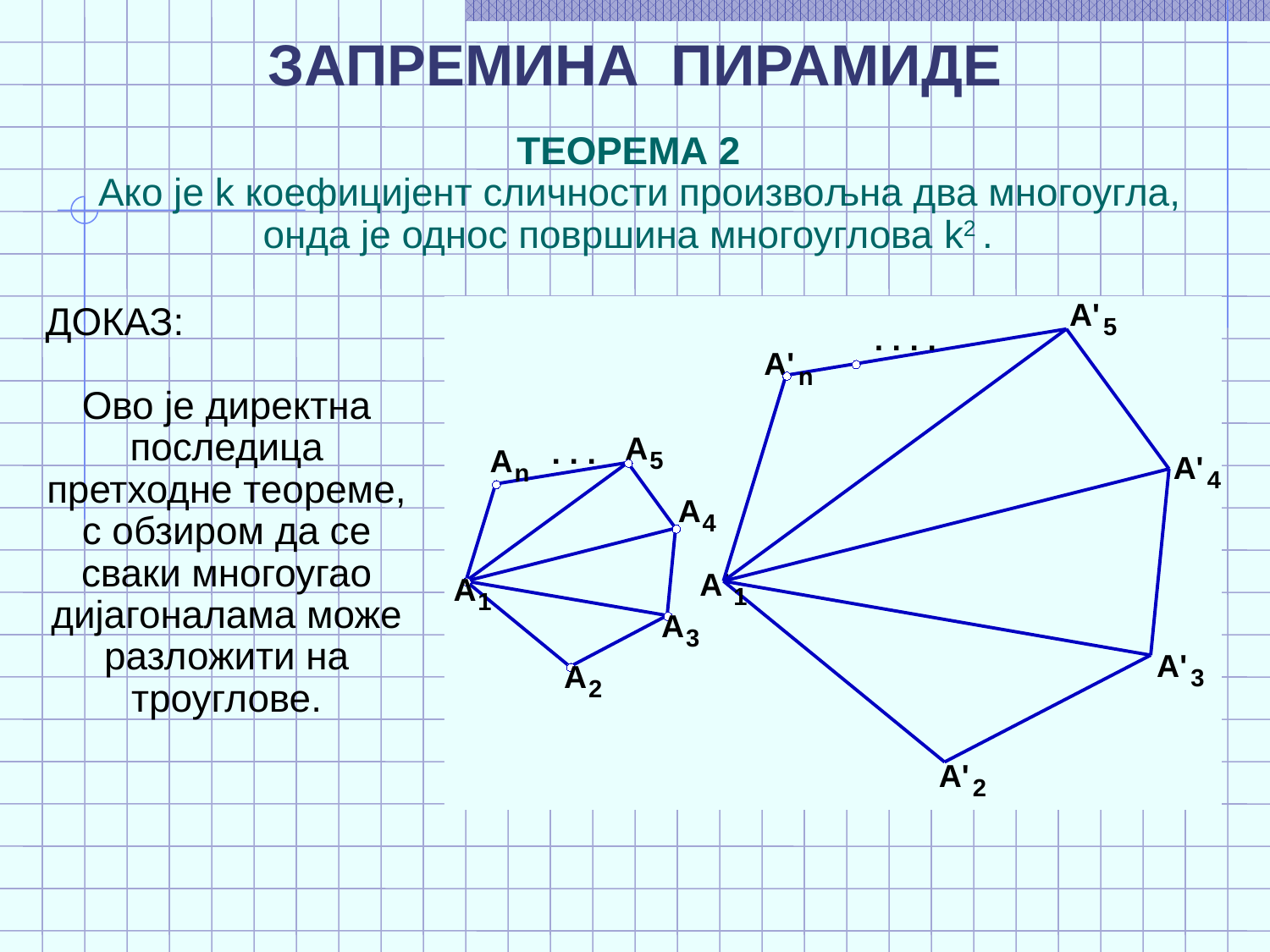

ТЕОРЕМА 2
 Ако је k коефицијент сличности произвољна два многоугла, онда је однос површина многоуглова k2 .
ДОКАЗ:
A'

5
. . . .

A'
n

A
. . .
A
5
A'
n

4

A
4

A'
A

1
1
A

3
A'

A
3

2
A'
2
Ово је директна последица претходне теореме, с обзиром да се сваки многоугао дијагоналама може разложити на троуглове.